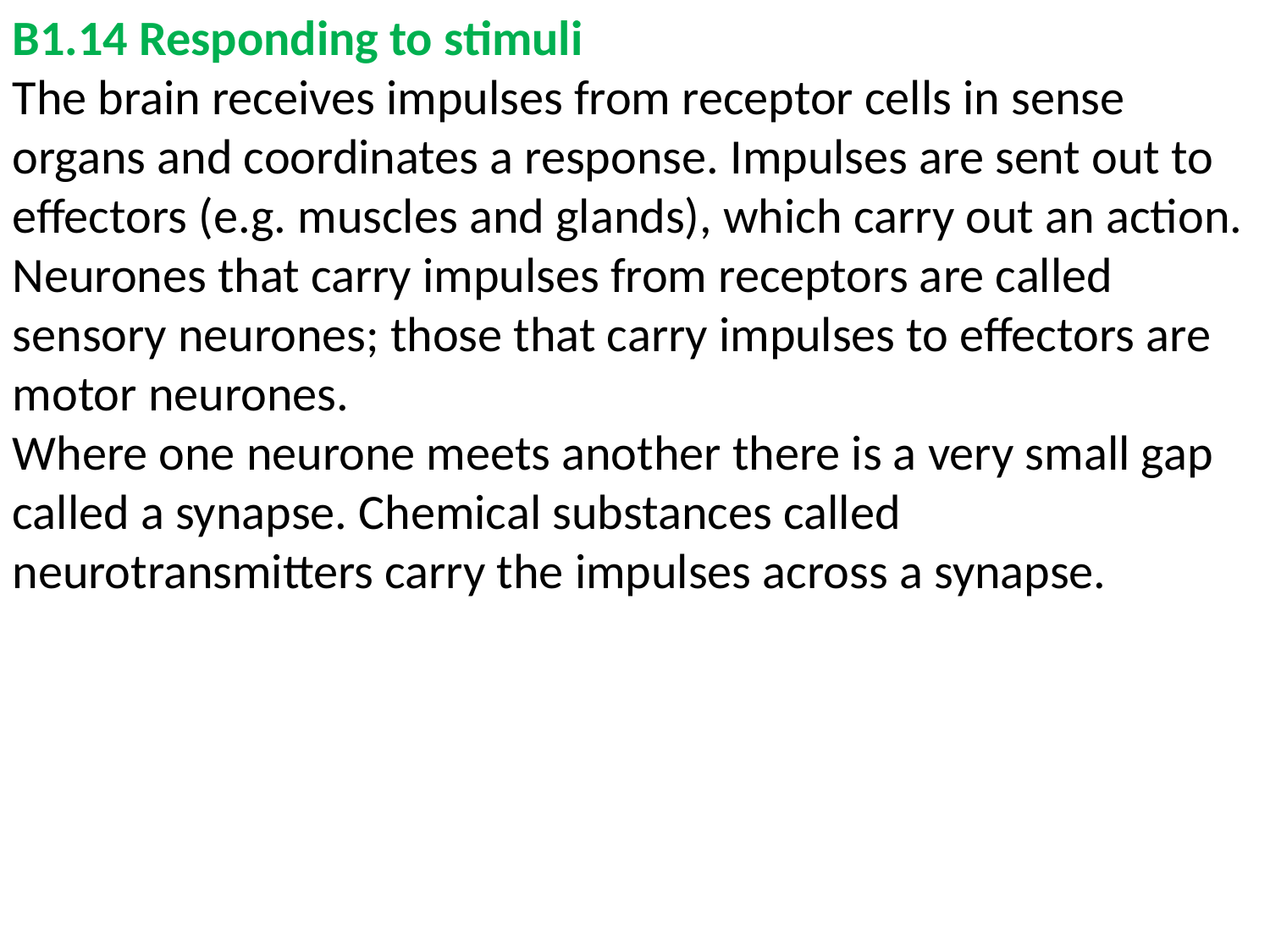

B1.14 Responding to stimuli
The brain receives impulses from receptor cells in sense organs and coordinates a response. Impulses are sent out to effectors (e.g. muscles and glands), which carry out an action. Neurones that carry impulses from receptors are called sensory neurones; those that carry impulses to effectors are motor neurones.
Where one neurone meets another there is a very small gap called a synapse. Chemical substances called neurotransmitters carry the impulses across a synapse.